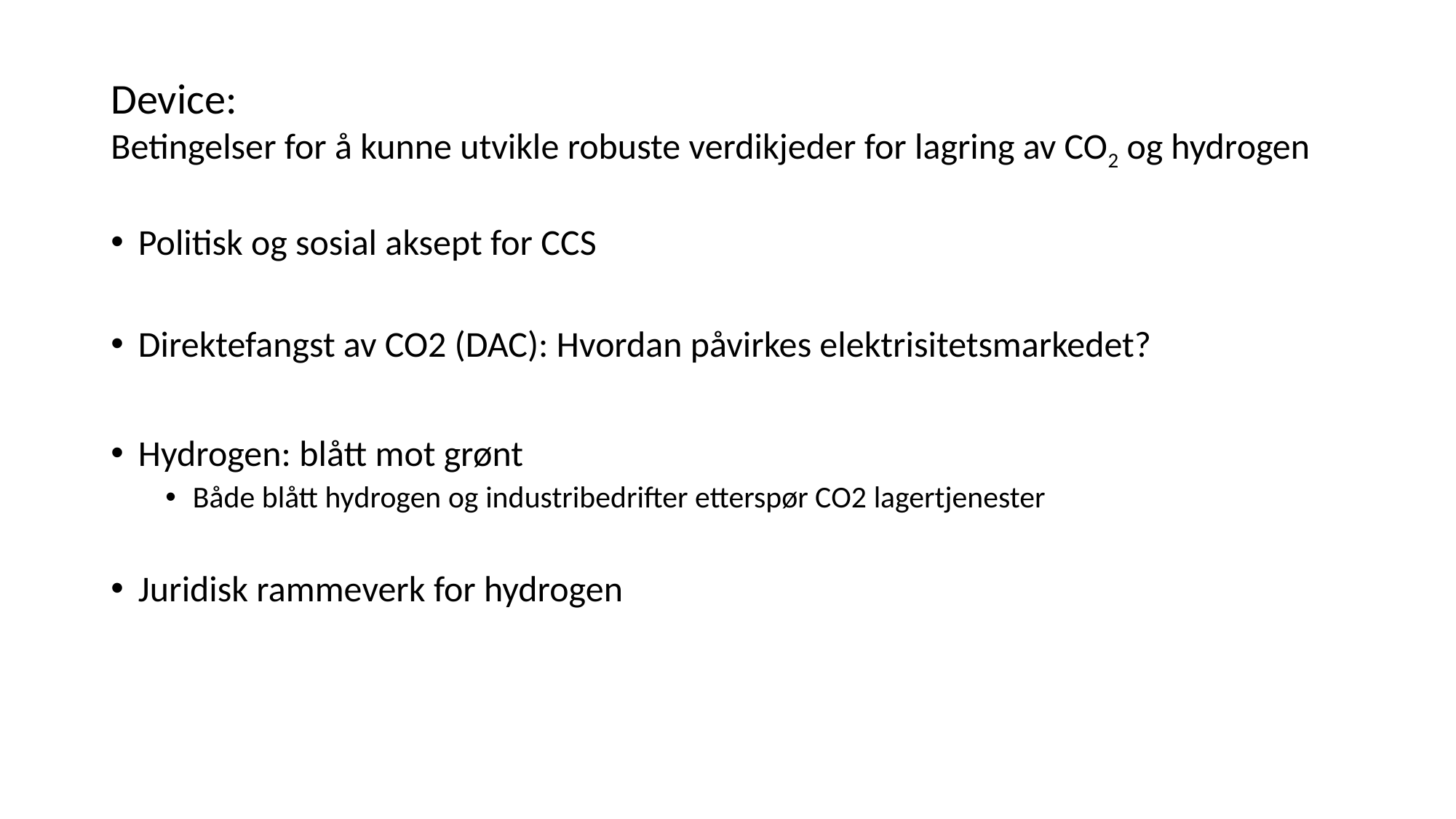

# Device: Betingelser for å kunne utvikle robuste verdikjeder for lagring av CO2 og hydrogen
Politisk og sosial aksept for CCS

Direktefangst av CO2 (DAC): Hvordan påvirkes elektrisitetsmarkedet?

Hydrogen: blått mot grønt
Både blått hydrogen og industribedrifter etterspør CO2 lagertjenester

Juridisk rammeverk for hydrogen